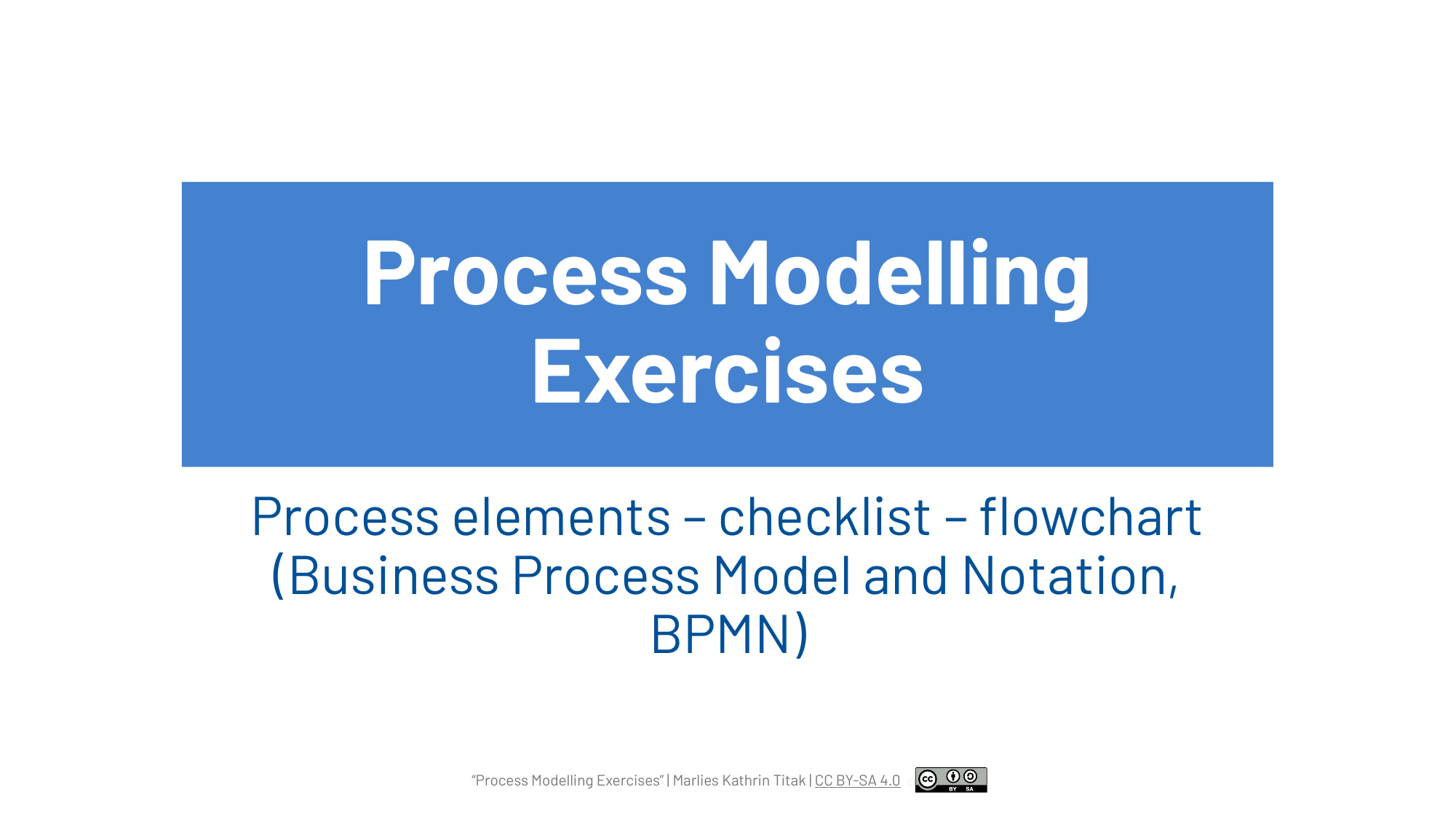

# Process Modelling Exercises
Process elements – checklist – flowchart (Business Process Model and Notation, BPMN)